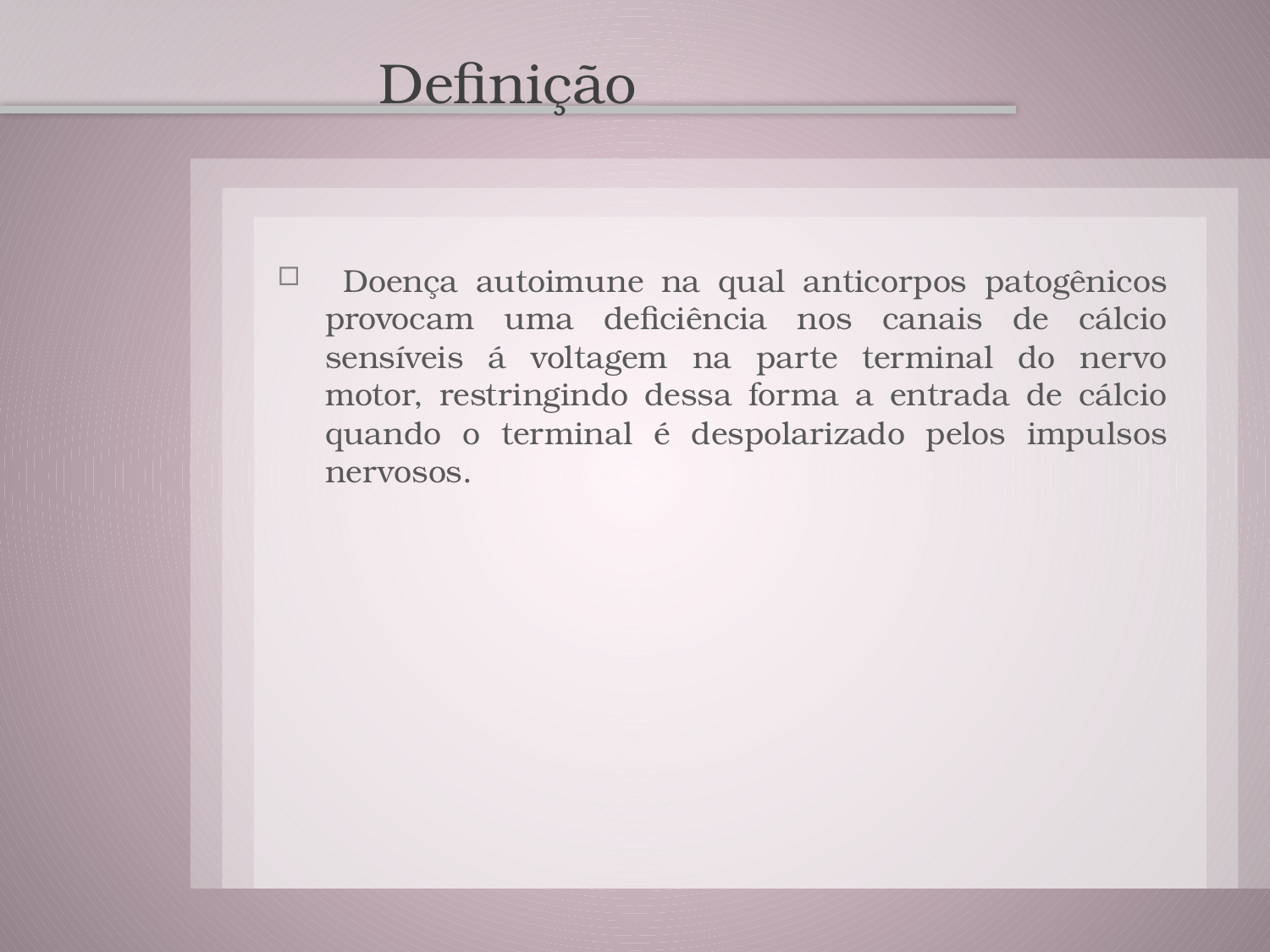

# Definição
 Doença autoimune na qual anticorpos patogênicos provocam uma deficiência nos canais de cálcio sensíveis á voltagem na parte terminal do nervo motor, restringindo dessa forma a entrada de cálcio quando o terminal é despolarizado pelos impulsos nervosos.